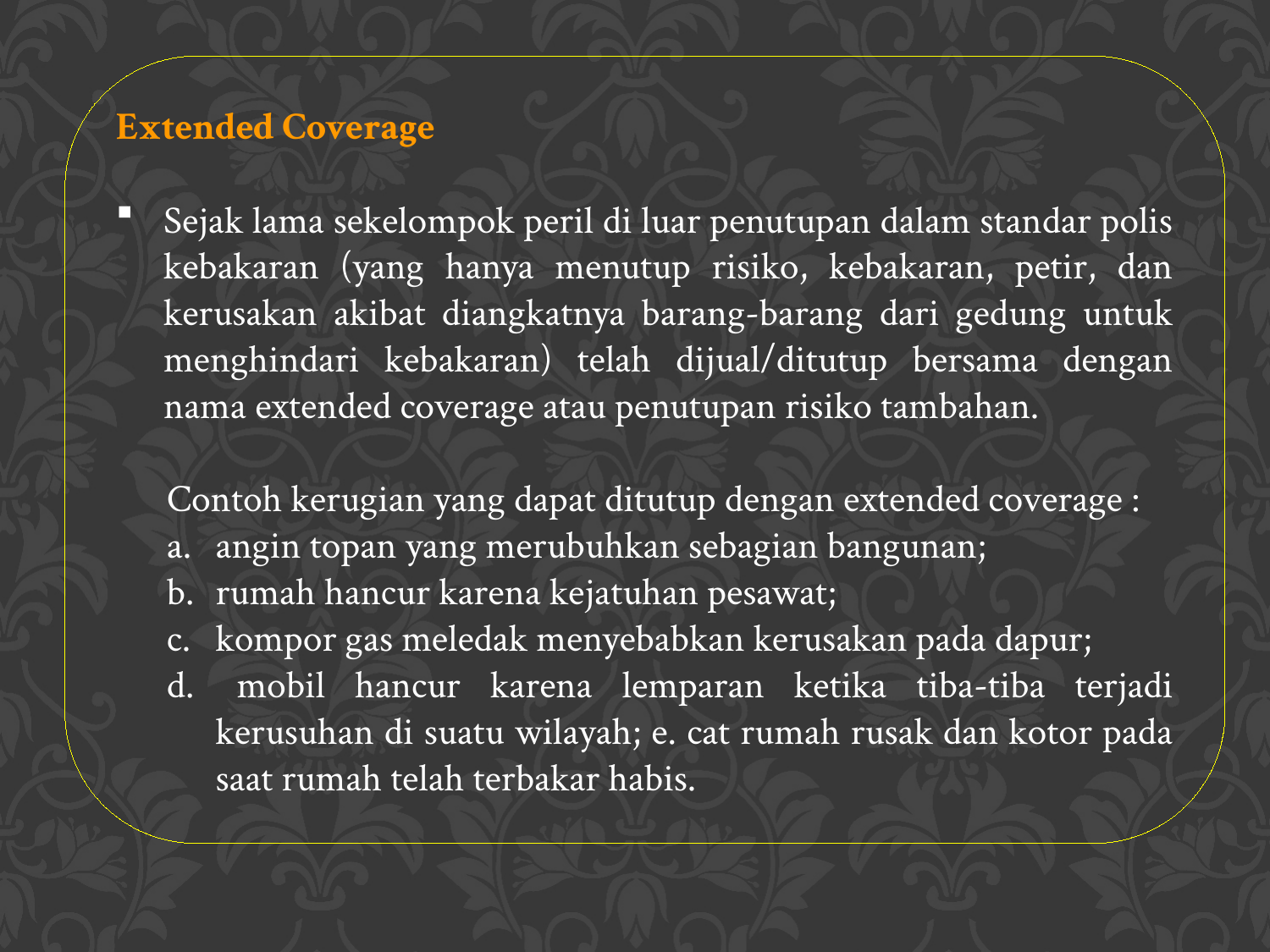

Extended Coverage

Sejak lama sekelompok peril di luar penutupan dalam standar polis kebakaran (yang hanya menutup risiko, kebakaran, petir, dan kerusakan akibat diangkatnya barang-barang dari gedung untuk menghindari kebakaran) telah dijual/ditutup bersama dengan nama extended coverage atau penutupan risiko tambahan.

Contoh kerugian yang dapat ditutup dengan extended coverage :
a. 	angin topan yang merubuhkan sebagian bangunan;
b. 	rumah hancur karena kejatuhan pesawat;
c. 	kompor gas meledak menyebabkan kerusakan pada dapur;
d. 	mobil hancur karena lemparan ketika tiba-tiba terjadi kerusuhan di suatu wilayah; e. cat rumah rusak dan kotor pada saat rumah telah terbakar habis.